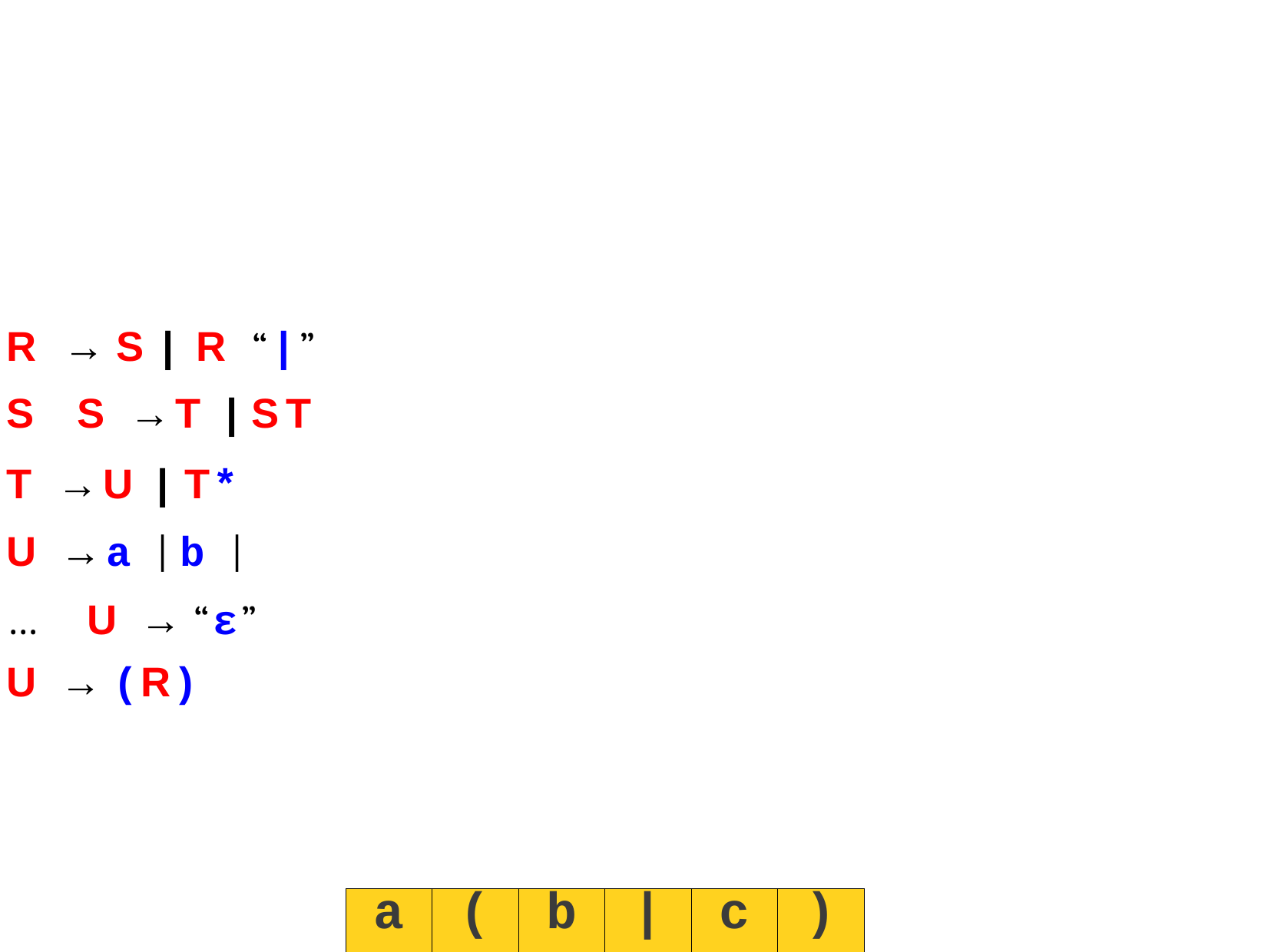

R → S |	R “|” S  S → T | ST
T → U | T*  U → a | b | …  U → “ε”
U → (R)
| a | ( | b | | | c | ) |
| --- | --- | --- | --- | --- | --- |